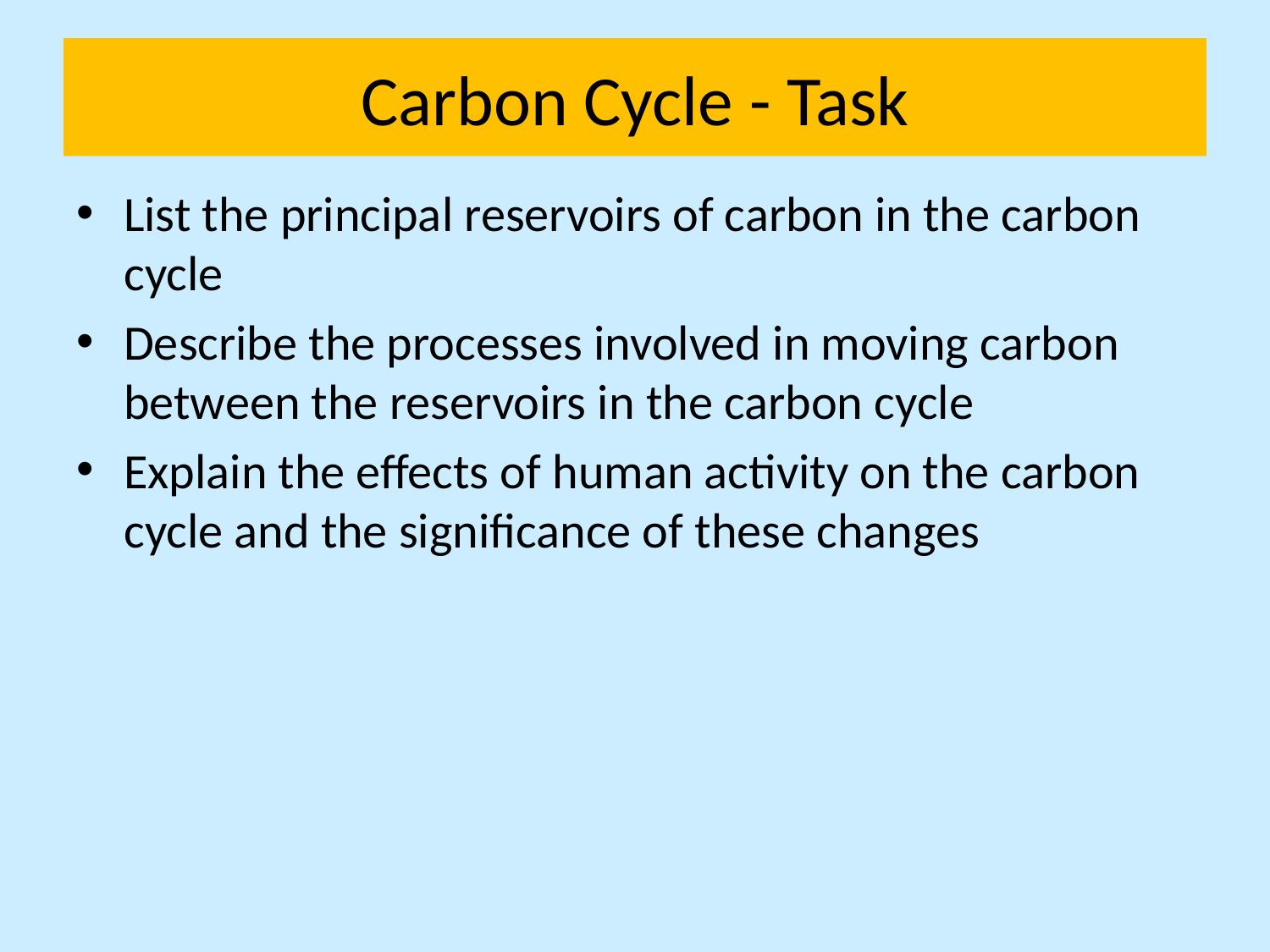

# Carbon Cycle - Task
List the principal reservoirs of carbon in the carbon cycle
Describe the processes involved in moving carbon between the reservoirs in the carbon cycle
Explain the effects of human activity on the carbon cycle and the significance of these changes